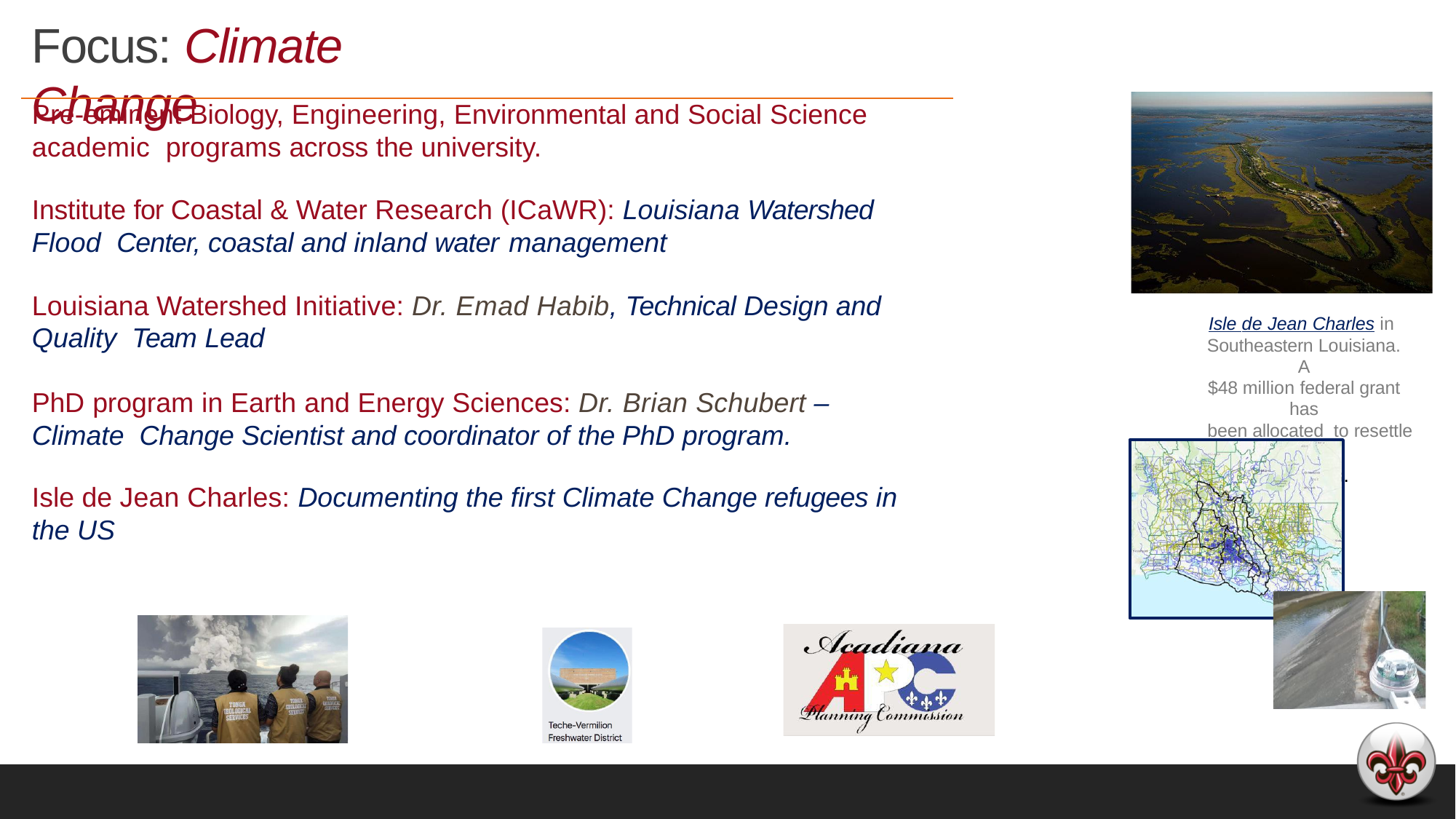

# Focus: Climate Change

Pre-eminent Biology, Engineering, Environmental and Social Science academic  programs across the university.

Institute for Coastal & Water Research (ICaWR): Louisiana Watershed Flood  Center, coastal and inland water management

Louisiana Watershed Initiative: Dr. Emad Habib, Technical Design and Quality  Team Lead
Isle de Jean Charles in  Southeastern Louisiana. A
$48 million federal grant has
been allocated  to resettle its
residents.
PhD program in Earth and Energy Sciences: Dr. Brian Schubert – Climate  Change Scientist and coordinator of the PhD program.

Isle de Jean Charles: Documenting the first Climate Change refugees in the US